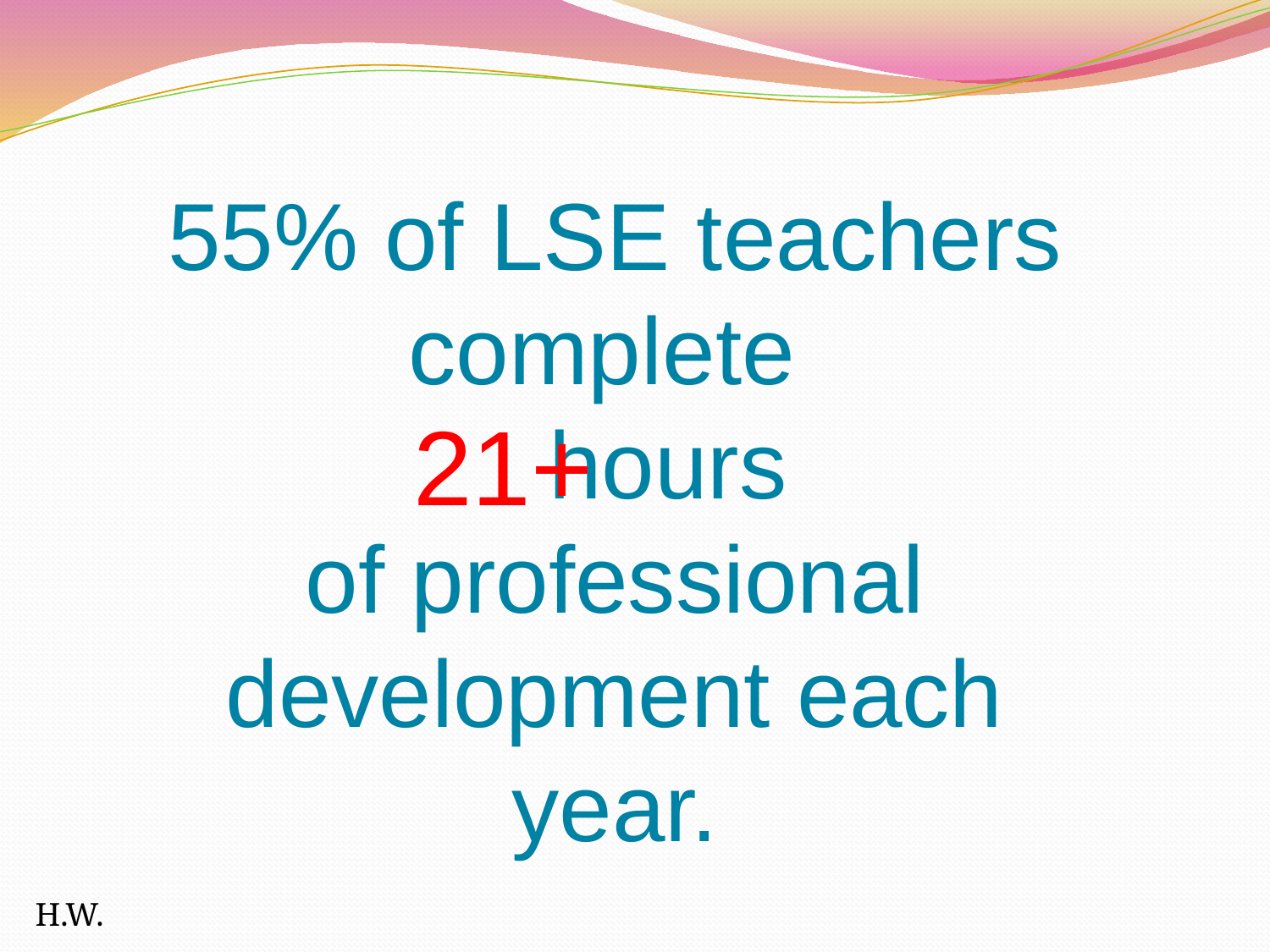

55% of LSE teachers complete
     hours
of professional development each year.
21+

H.W.